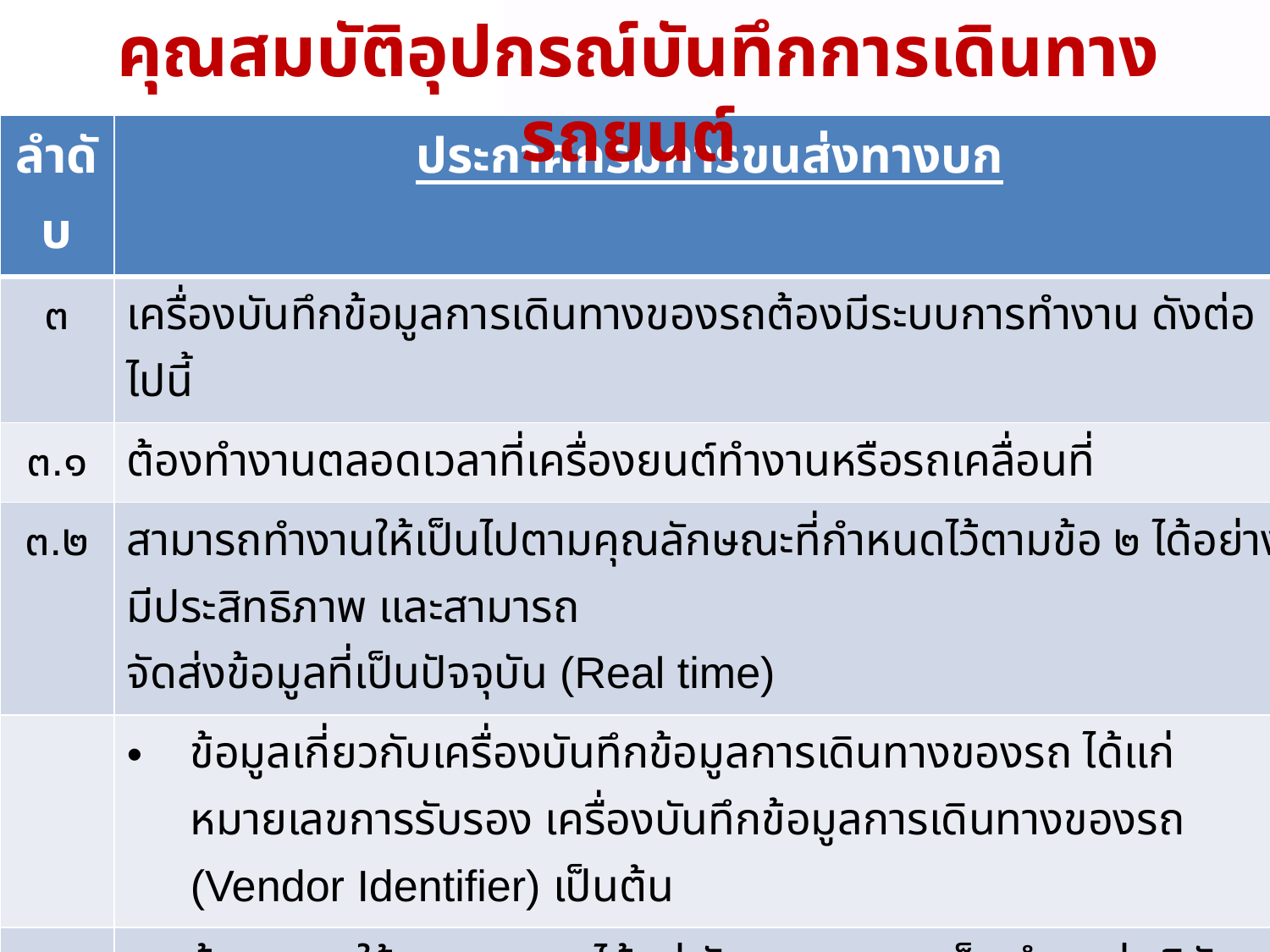

คุณสมบัติอุปกรณ์บันทึกการเดินทางรถยนต์
| ลำดับ | ประกาศกรมการขนส่งทางบก |
| --- | --- |
| ๓ | เครื่องบันทึกข้อมูลการเดินทางของรถต้องมีระบบการทํางาน ดังต่อไปนี้ |
| ๓.๑ | ต้องทํางานตลอดเวลาที่เครื่องยนต์ทํางานหรือรถเคลื่อนที่ |
| ๓.๒ | สามารถทํางานให้เป็นไปตามคุณลักษณะที่กําหนดไว้ตามข้อ ๒ ได้อย่างมีประสิทธิภาพ และสามารถ จัดส่งข้อมูลที่เป็นปัจจุบัน (Real time) |
|  | ข้อมูลเกี่ยวกับเครื่องบันทึกข้อมูลการเดินทางของรถ ได้แก่ หมายเลขการรับรอง เครื่องบันทึกข้อมูลการเดินทางของรถ (Vendor Identifier) เป็นต้น |
|  | ข้อมูลการใช้งานของรถ ได้แก่ วัน เวลา ความเร็ว ตําแหน่งพิกัด เป็นต้น |
|  | ข้อมูลผู้ขับรถ ได้แก่ ประเภทใบอนุญาตขับรถ หมายเลขใบอนุญาตขับรถและจังหวัดที่ออกใบอนุญาต |
|  | ข้อมูลการปลดหรือถอดเครื่องบันทึกข้อมูลการเดินทางของรถ |